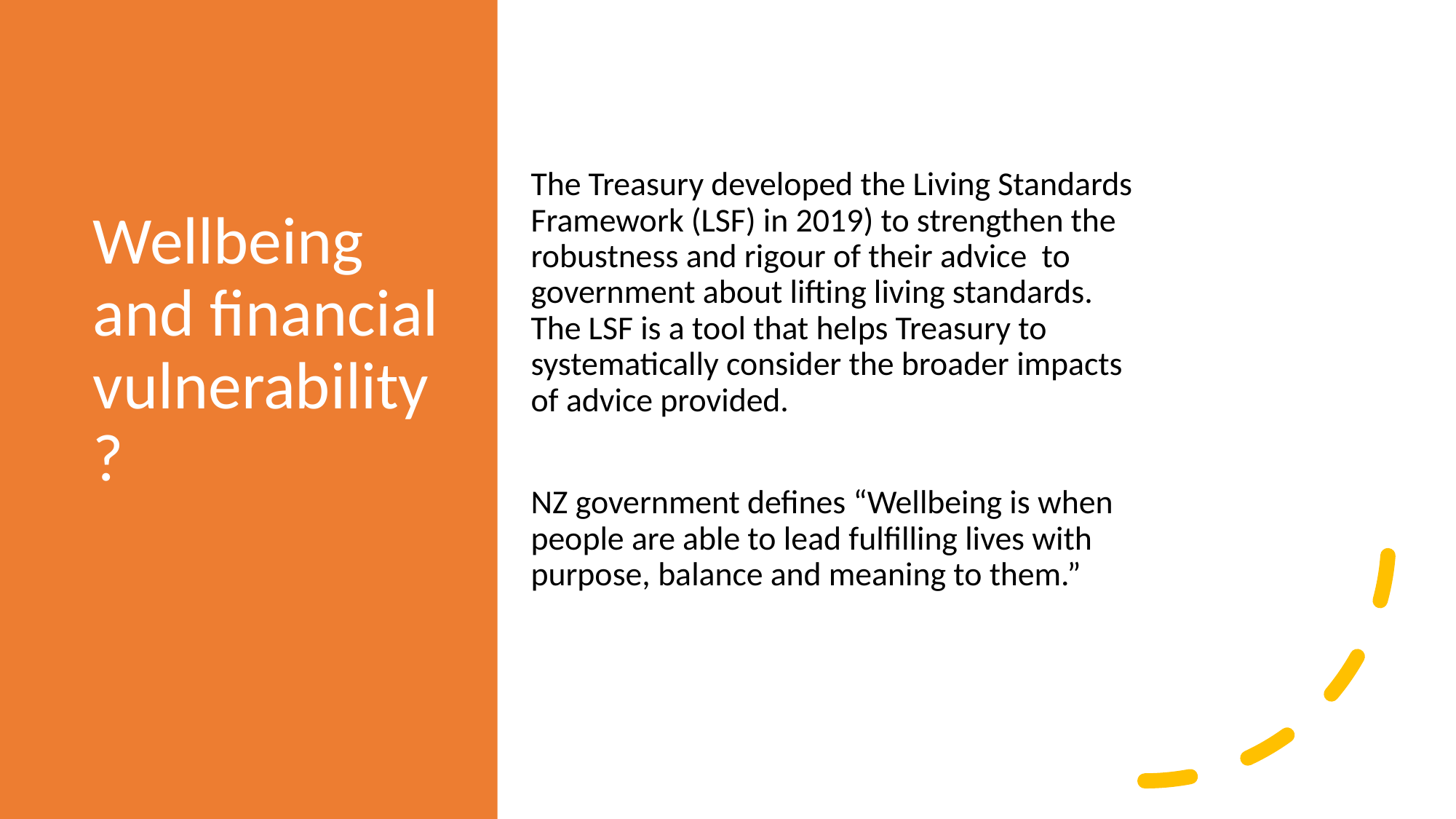

The Treasury developed the Living Standards Framework (LSF) in 2019) to strengthen the robustness and rigour of their advice  to government about lifting living standards. The LSF is a tool that helps Treasury to systematically consider the broader impacts of advice provided.

NZ government defines “Wellbeing is when people are able to lead fulfilling lives with purpose, balance and meaning to them.”

# Wellbeing and financial vulnerability?